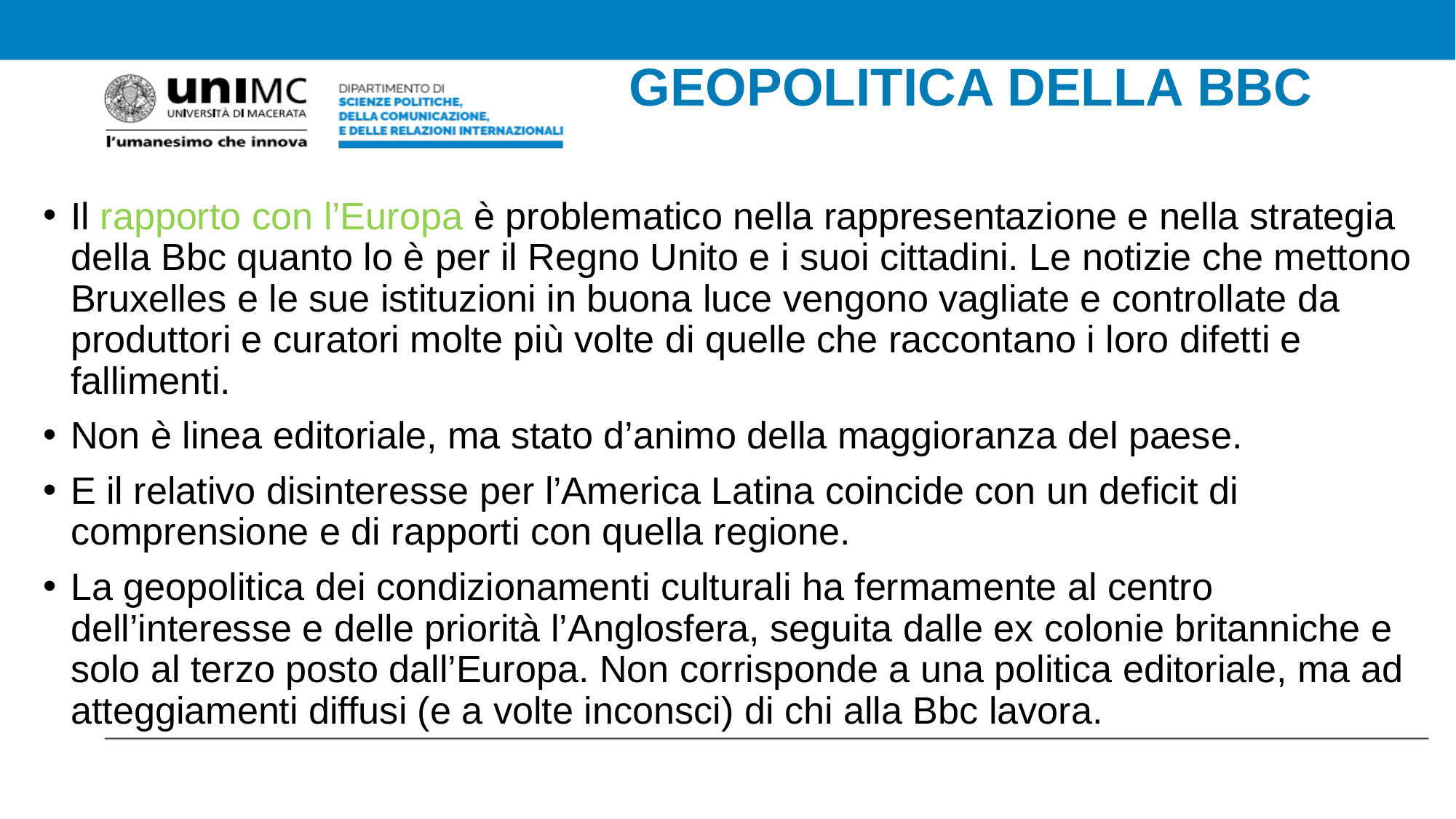

# GEOPOLITICA DELLA BBC
Il rapporto con l’Europa è problematico nella rappresentazione e nella strategia della Bbc quanto lo è per il Regno Unito e i suoi cittadini. Le notizie che mettono Bruxelles e le sue istituzioni in buona luce vengono vagliate e controllate da produttori e curatori molte più volte di quelle che raccontano i loro difetti e fallimenti.
Non è linea editoriale, ma stato d’animo della maggioranza del paese.
E il relativo disinteresse per l’America Latina coincide con un deficit di comprensione e di rapporti con quella regione.
La geopolitica dei condizionamenti culturali ha fermamente al centro dell’interesse e delle priorità l’Anglosfera, seguita dalle ex colonie britanniche e solo al terzo posto dall’Europa. Non corrisponde a una politica editoriale, ma ad atteggiamenti diffusi (e a volte inconsci) di chi alla Bbc lavora.